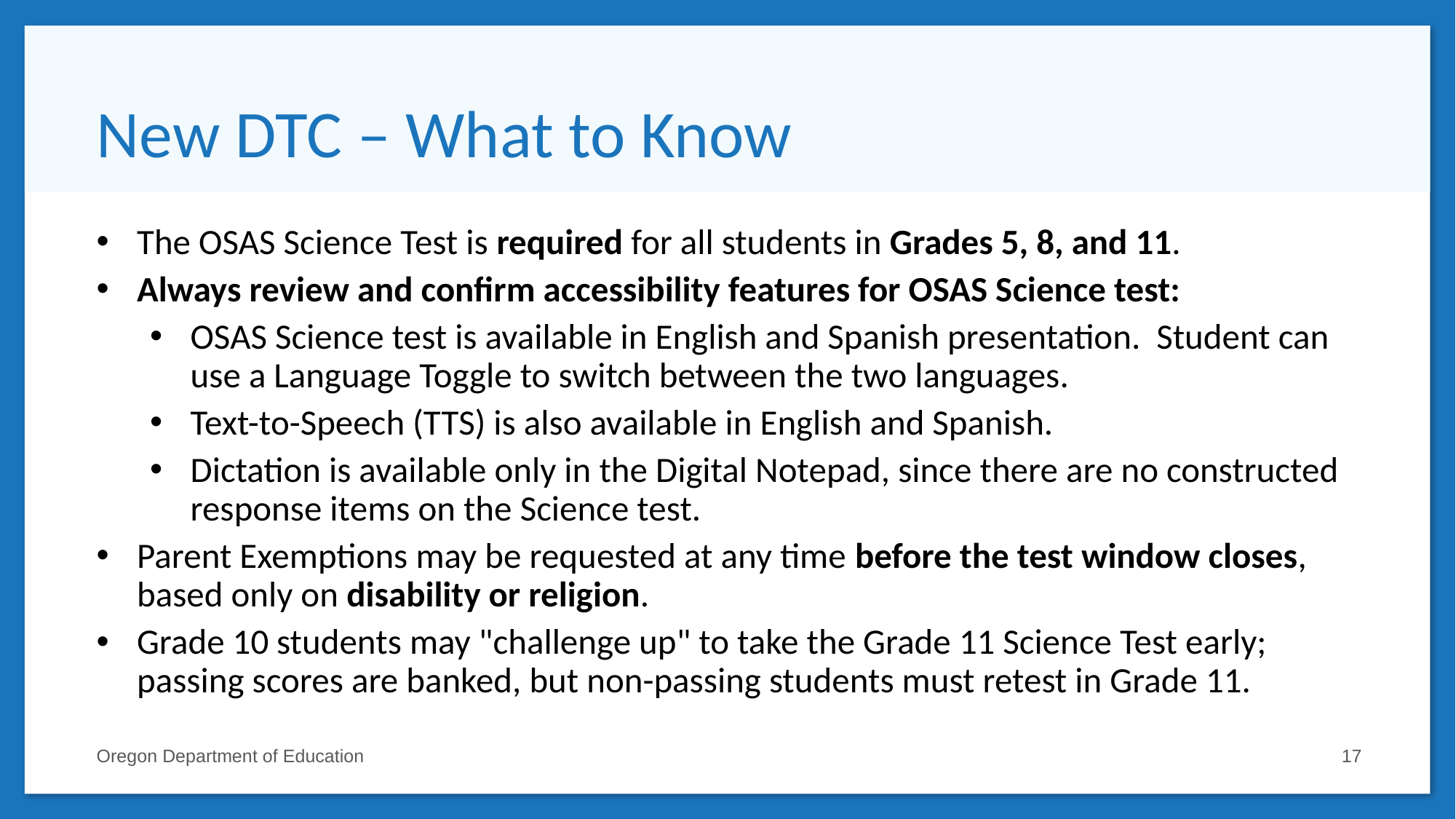

# New DTC – What to Know
The OSAS Science Test is required for all students in Grades 5, 8, and 11.
Always review and confirm accessibility features for OSAS Science test:
OSAS Science test is available in English and Spanish presentation.  Student can use a Language Toggle to switch between the two languages.
Text-to-Speech (TTS) is also available in English and Spanish.
Dictation is available only in the Digital Notepad, since there are no constructed response items on the Science test.
Parent Exemptions may be requested at any time before the test window closes, based only on disability or religion.
Grade 10 students may "challenge up" to take the Grade 11 Science Test early; passing scores are banked, but non-passing students must retest in Grade 11.
Oregon Department of Education
17